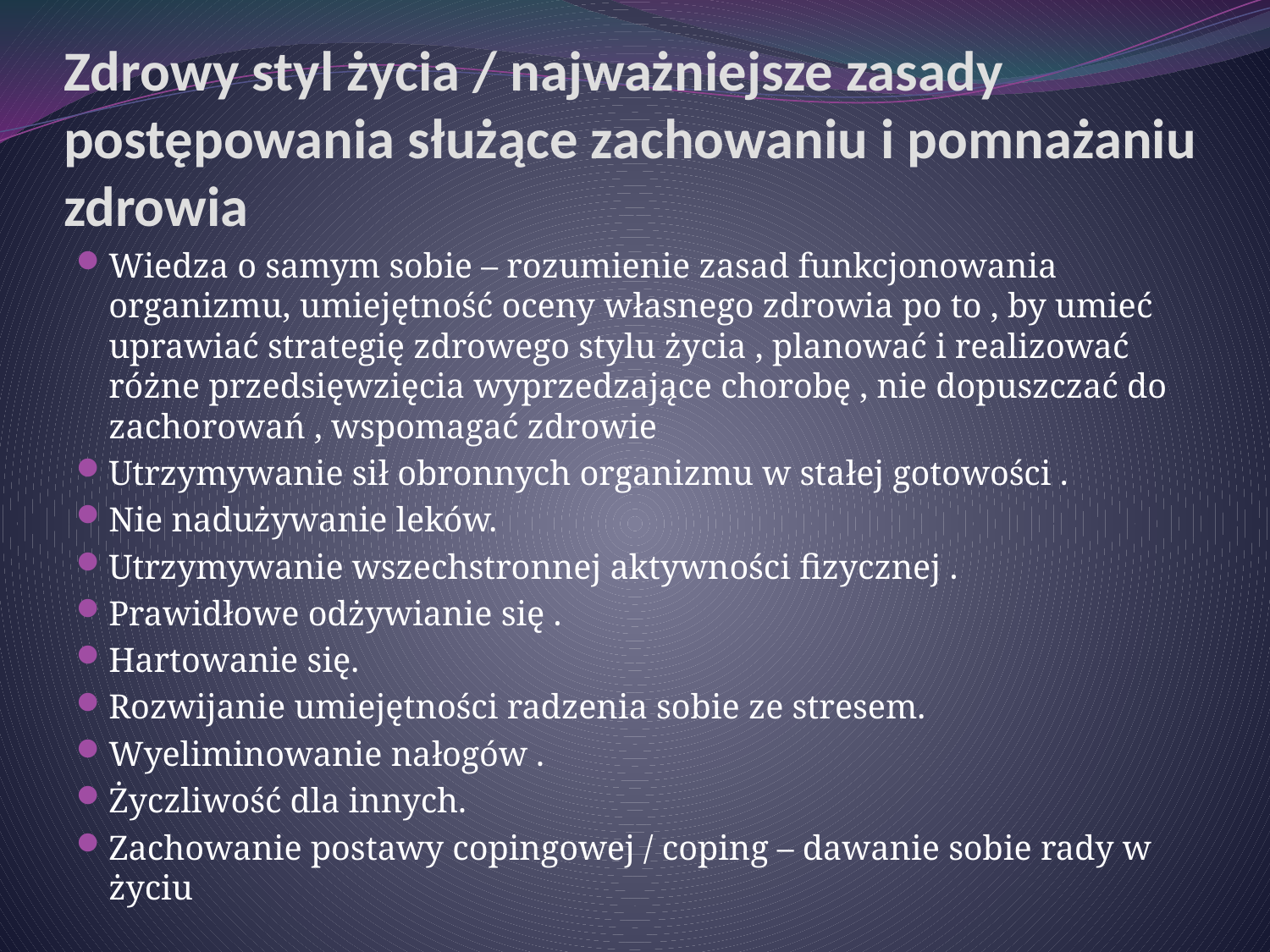

# Zdrowy styl życia / najważniejsze zasady  postępowania służące zachowaniu i pomnażaniu zdrowia
Wiedza o samym sobie – rozumienie zasad funkcjonowania organizmu, umiejętność oceny własnego zdrowia po to , by umieć uprawiać strategię zdrowego stylu życia , planować i realizować różne przedsięwzięcia wyprzedzające chorobę , nie dopuszczać do zachorowań , wspomagać zdrowie
Utrzymywanie sił obronnych organizmu w stałej gotowości .
Nie nadużywanie leków.
Utrzymywanie wszechstronnej aktywności fizycznej .
Prawidłowe odżywianie się .
Hartowanie się.
Rozwijanie umiejętności radzenia sobie ze stresem.
Wyeliminowanie nałogów .
Życzliwość dla innych.
Zachowanie postawy copingowej / coping – dawanie sobie rady w życiu